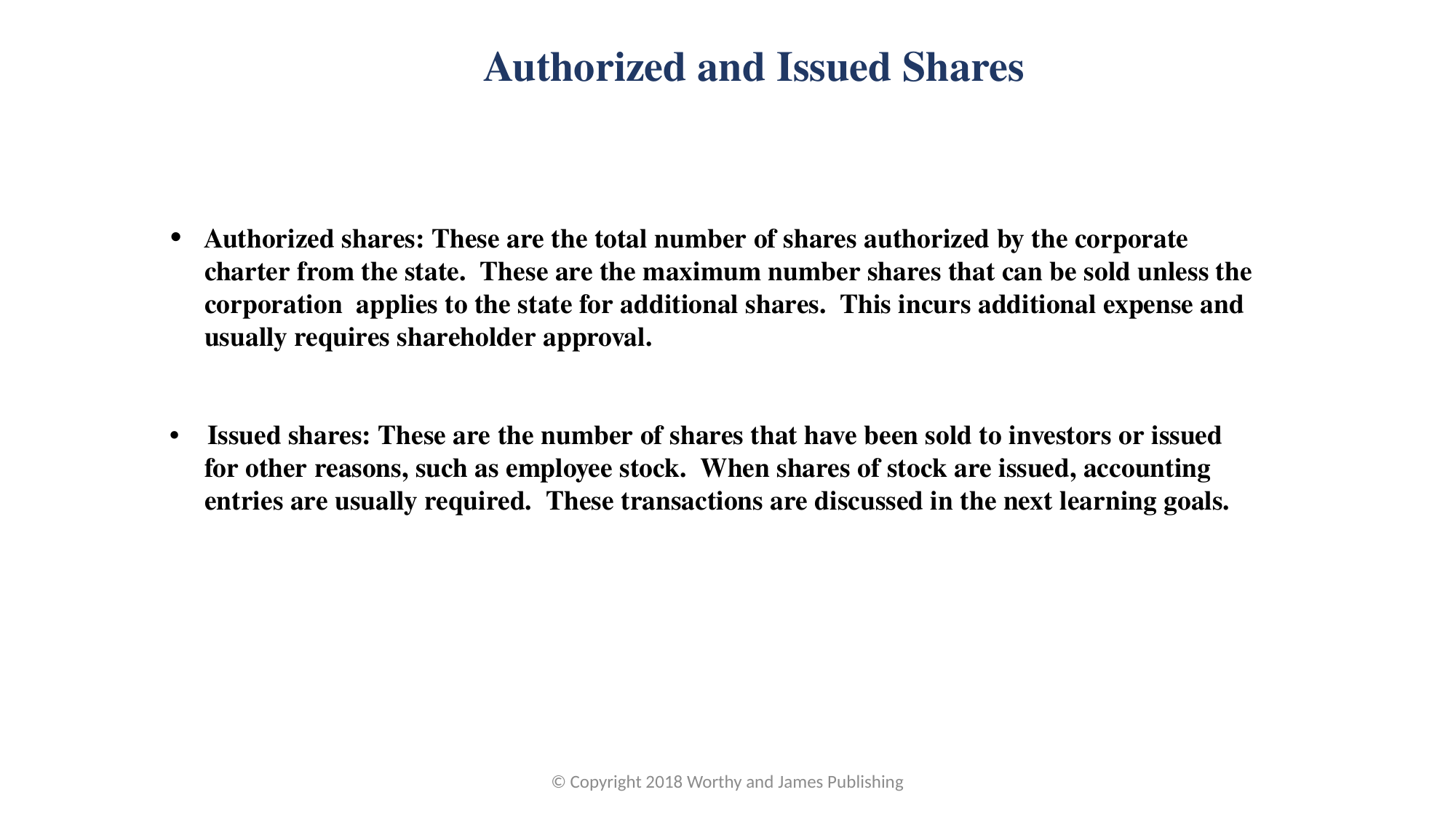

Authorized and Issued Shares
Authorized shares: These are the total number of shares authorized by the corporate
     charter from the state.  These are the maximum number shares that can be sold unless the
     corporation  applies to the state for additional shares.  This incurs additional expense and
     usually requires shareholder approval.

•    Issued shares: These are the number of shares that have been sold to investors or issued
     for other reasons, such as employee stock.  When shares of stock are issued, accounting
     entries are usually required.  These transactions are discussed in the next learning goals.
© Copyright 2018 Worthy and James Publishing